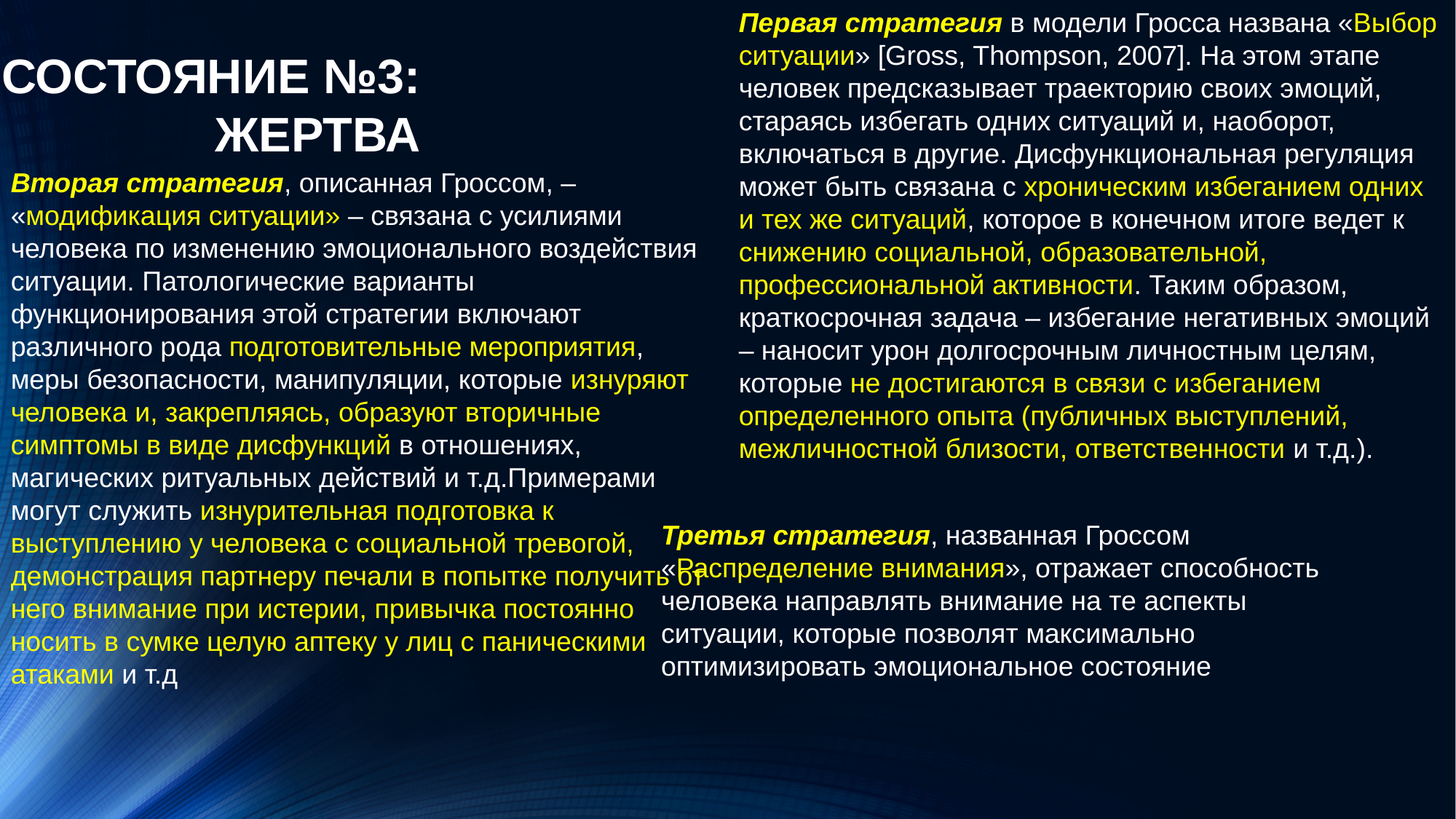

Первая стратегия в модели Гросса названа «Выбор ситуации» [Gross, Thompson, 2007]. На этом этапе человек предсказывает траекторию своих эмоций, стараясь избегать одних ситуаций и, наоборот, включаться в другие. Дисфункциональная регуляция может быть связана с хроническим избеганием одних и тех же ситуаций, которое в конечном итоге ведет к снижению социальной, образовательной, профессиональной активности. Таким образом, краткосрочная задача – избегание негативных эмоций – наносит урон долгосрочным личностным целям, которые не достигаются в связи с избеганием определенного опыта (публичных выступлений, межличностной близости, ответственности и т.д.).
СОСТОЯНИЕ №3:
 ЖЕРТВА
Вторая стратегия, описанная Гроссом, – «модификация ситуации» – связана с усилиями человека по изменению эмоционального воздействия ситуации. Патологические варианты функционирования этой стратегии включают различного рода подготовительные мероприятия, меры безопасности, манипуляции, которые изнуряют человека и, закрепляясь, образуют вторичные симптомы в виде дисфункций в отношениях, магических ритуальных действий и т.д.Примерами могут служить изнурительная подготовка к выступлению у человека с социальной тревогой, демонстрация партнеру печали в попытке получить от него внимание при истерии, привычка постоянно носить в сумке целую аптеку у лиц с паническими атаками и т.д
Третья стратегия, названная Гроссом «Распределение внимания», отражает способность человека направлять внимание на те аспекты ситуации, которые позволят максимально оптимизировать эмоциональное состояние